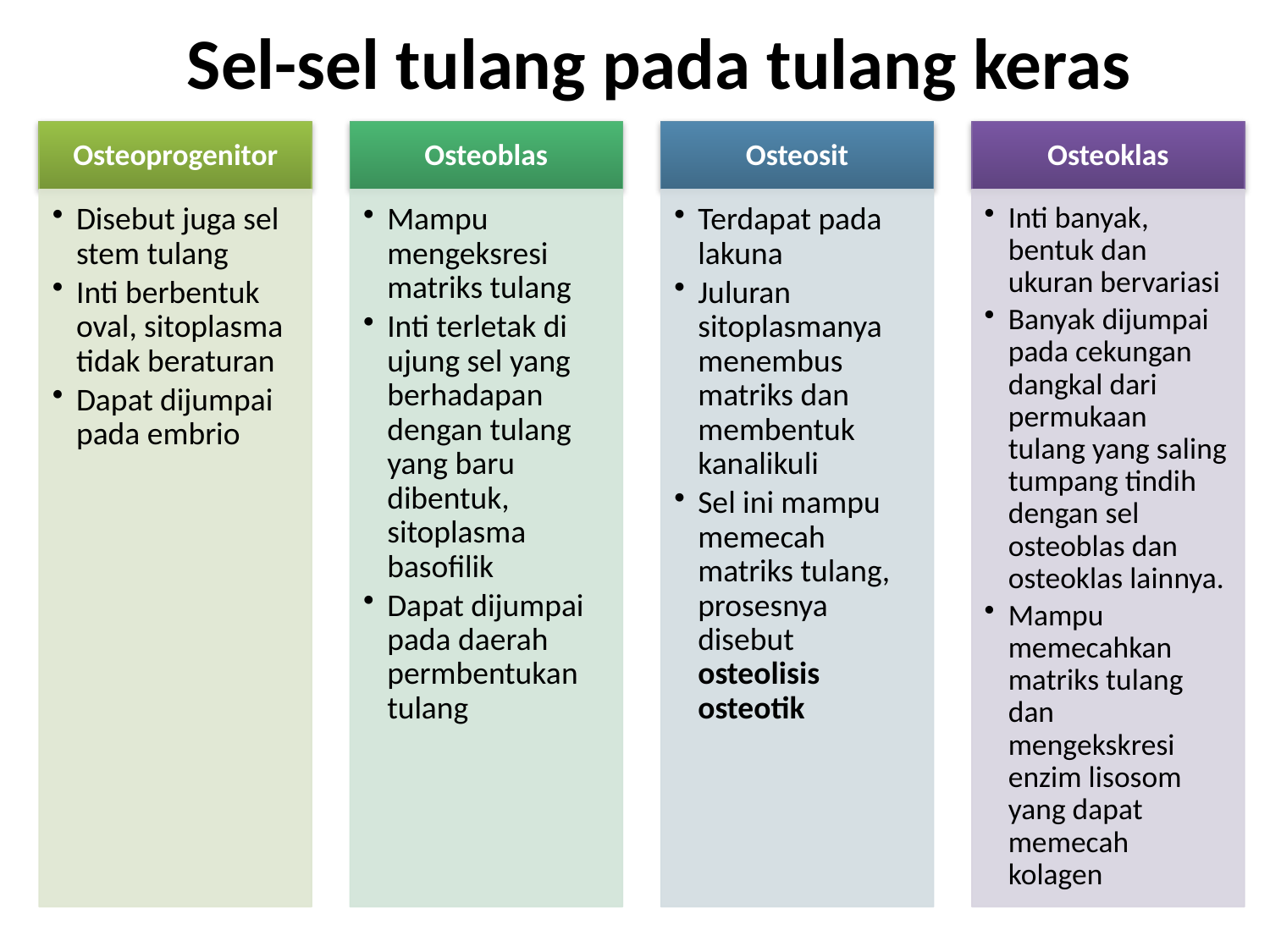

# Sel-sel tulang pada tulang keras
Osteoprogenitor
Disebut juga sel stem tulang
Inti berbentuk oval, sitoplasma tidak beraturan
Dapat dijumpai pada embrio
Osteoblas
Mampu mengeksresi matriks tulang
Inti terletak di ujung sel yang berhadapan dengan tulang yang baru dibentuk, sitoplasma basofilik
Dapat dijumpai pada daerah permbentukan tulang
Osteosit
Terdapat pada lakuna
Juluran sitoplasmanya menembus matriks dan membentuk kanalikuli
Sel ini mampu memecah matriks tulang, prosesnya disebut osteolisis osteotik
Osteoklas
Inti banyak, bentuk dan ukuran bervariasi
Banyak dijumpai pada cekungan dangkal dari permukaan tulang yang saling tumpang tindih dengan sel osteoblas dan osteoklas lainnya.
Mampu memecahkan matriks tulang dan mengekskresi enzim lisosom yang dapat memecah kolagen